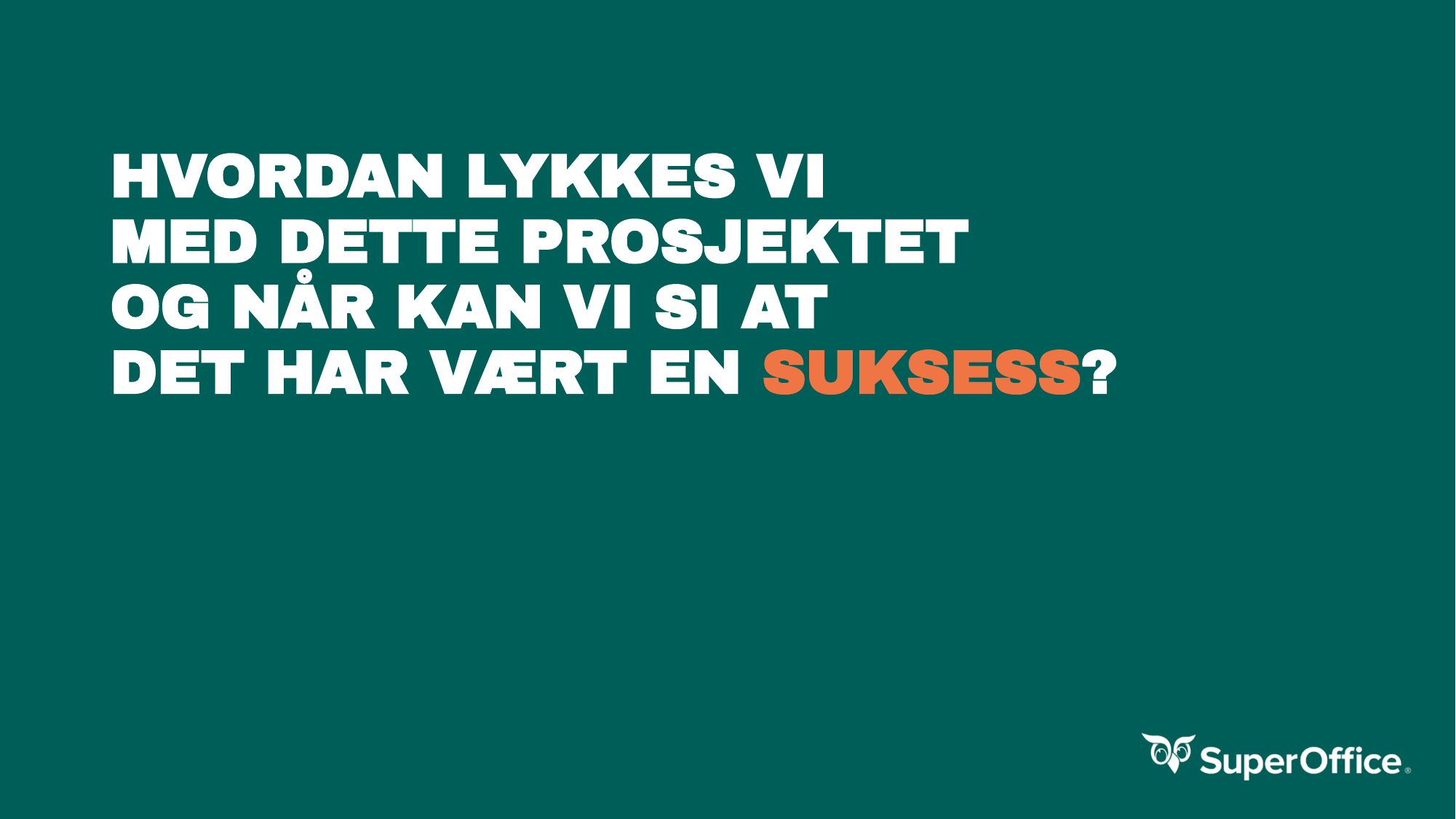

# HVORDAN LYKKES VI MED DETTE PROSJEKTET OG NÅR KAN VI SI AT DET HAR VÆRT EN SUKSESS?